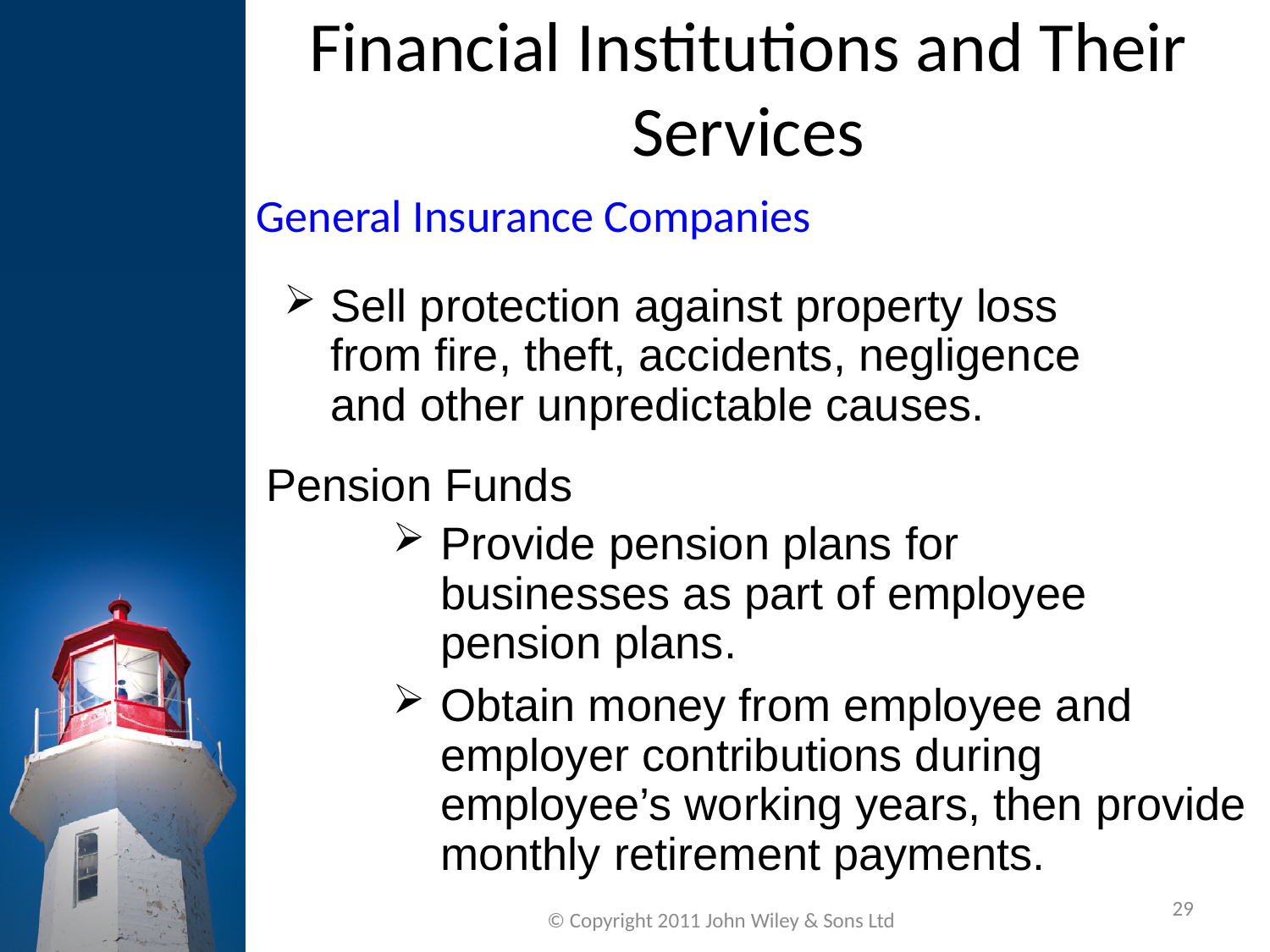

Financial Institutions and Their Services
General Insurance Companies
Sell protection against property loss from fire, theft, accidents, negligence and other unpredictable causes.
Pension Funds
Provide pension plans for businesses as part of employee pension plans.

Obtain money from employee and employer contributions during employee’s working years, then provide monthly retirement payments.
29